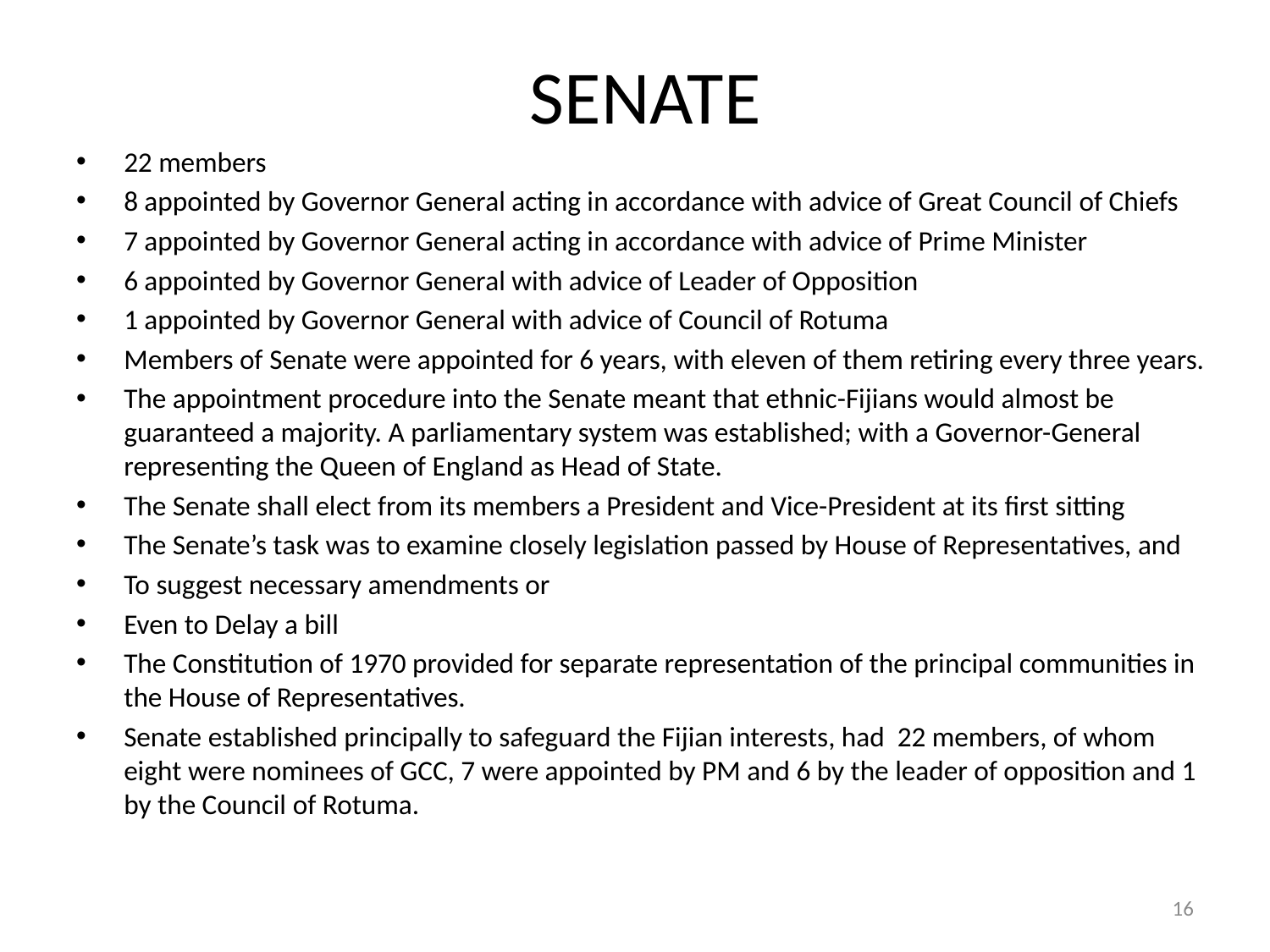

# SENATE
22 members
8 appointed by Governor General acting in accordance with advice of Great Council of Chiefs
7 appointed by Governor General acting in accordance with advice of Prime Minister
6 appointed by Governor General with advice of Leader of Opposition
1 appointed by Governor General with advice of Council of Rotuma
Members of Senate were appointed for 6 years, with eleven of them retiring every three years.
The appointment procedure into the Senate meant that ethnic-Fijians would almost be guaranteed a majority. A parliamentary system was established; with a Governor-General representing the Queen of England as Head of State.
The Senate shall elect from its members a President and Vice-President at its first sitting
The Senate’s task was to examine closely legislation passed by House of Representatives, and
To suggest necessary amendments or
Even to Delay a bill
The Constitution of 1970 provided for separate representation of the principal communities in the House of Representatives.
Senate established principally to safeguard the Fijian interests, had  22 members, of whom eight were nominees of GCC, 7 were appointed by PM and 6 by the leader of opposition and 1 by the Council of Rotuma.

16